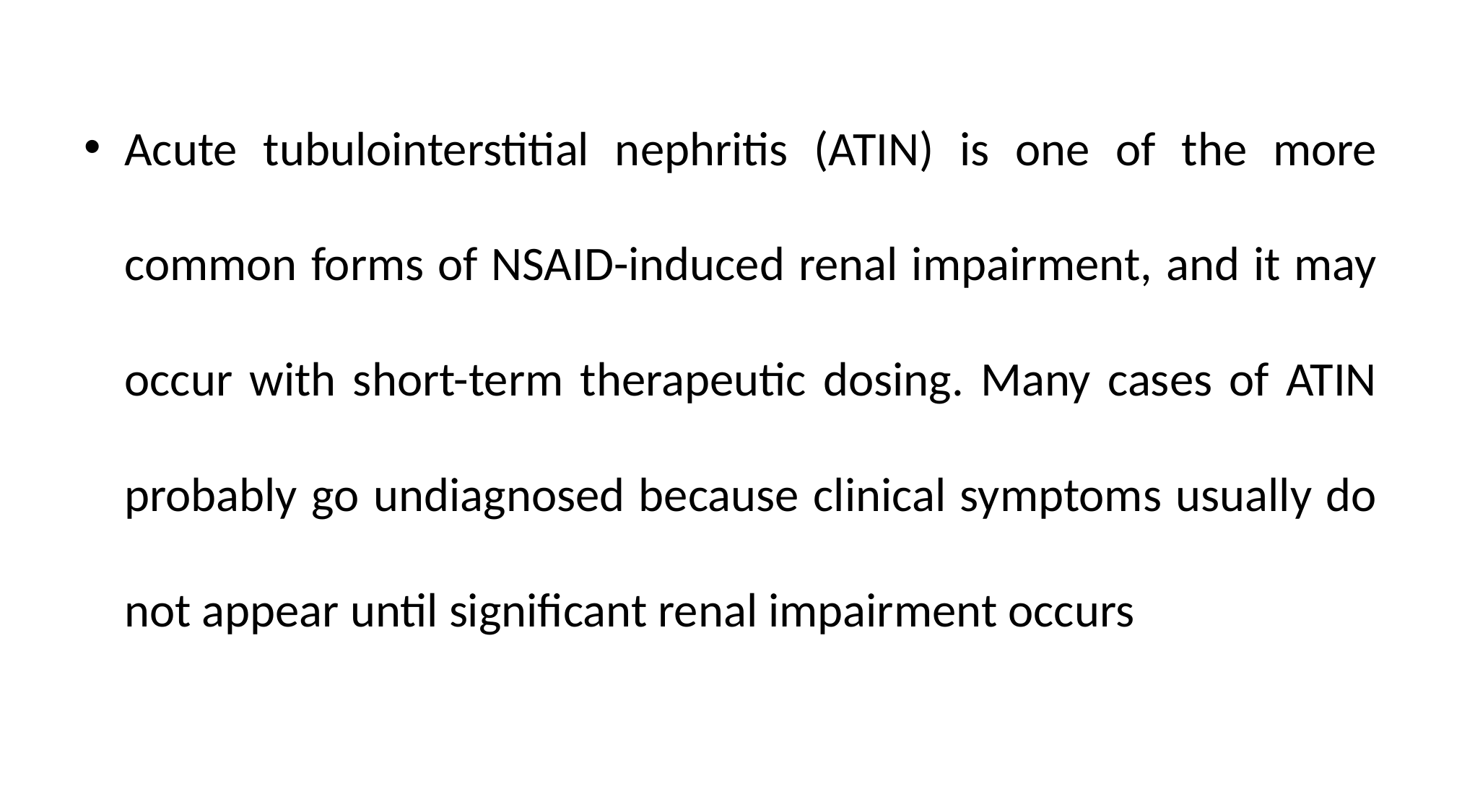

Acute tubulointerstitial nephritis (ATIN) is one of the more common forms of NSAID-induced renal impairment, and it may occur with short-term therapeutic dosing. Many cases of ATIN probably go undiagnosed because clinical symptoms usually do not appear until significant renal impairment occurs